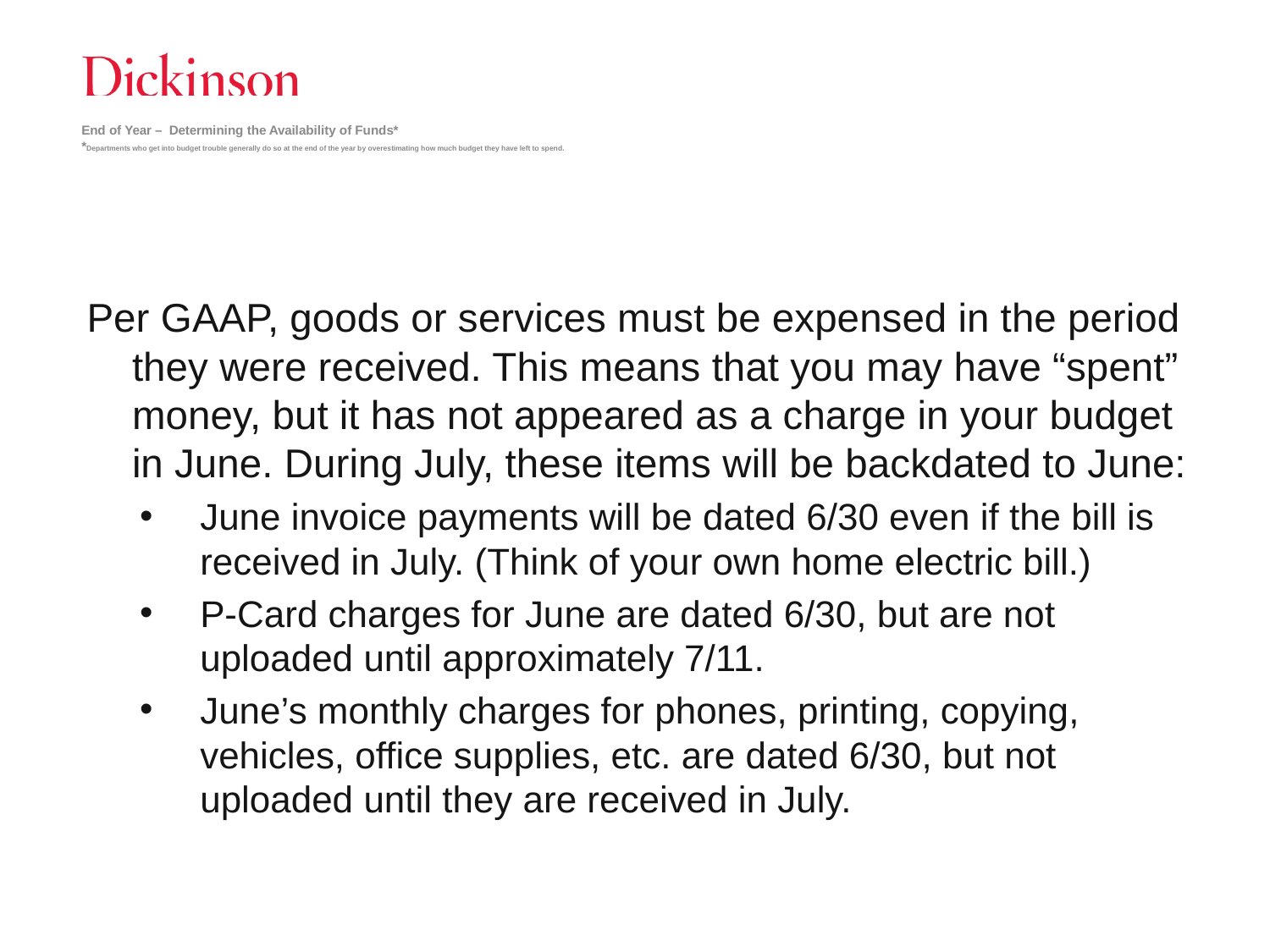

# End of Year –  Determining the Availability of Funds* *Departments who get into budget trouble generally do so at the end of the year by overestimating how much budget they have left to spend.
Per GAAP, goods or services must be expensed in the period they were received. This means that you may have “spent” money, but it has not appeared as a charge in your budget in June. During July, these items will be backdated to June:
June invoice payments will be dated 6/30 even if the bill is received in July. (Think of your own home electric bill.)
P-Card charges for June are dated 6/30, but are not uploaded until approximately 7/11.
June’s monthly charges for phones, printing, copying, vehicles, office supplies, etc. are dated 6/30, but not uploaded until they are received in July.